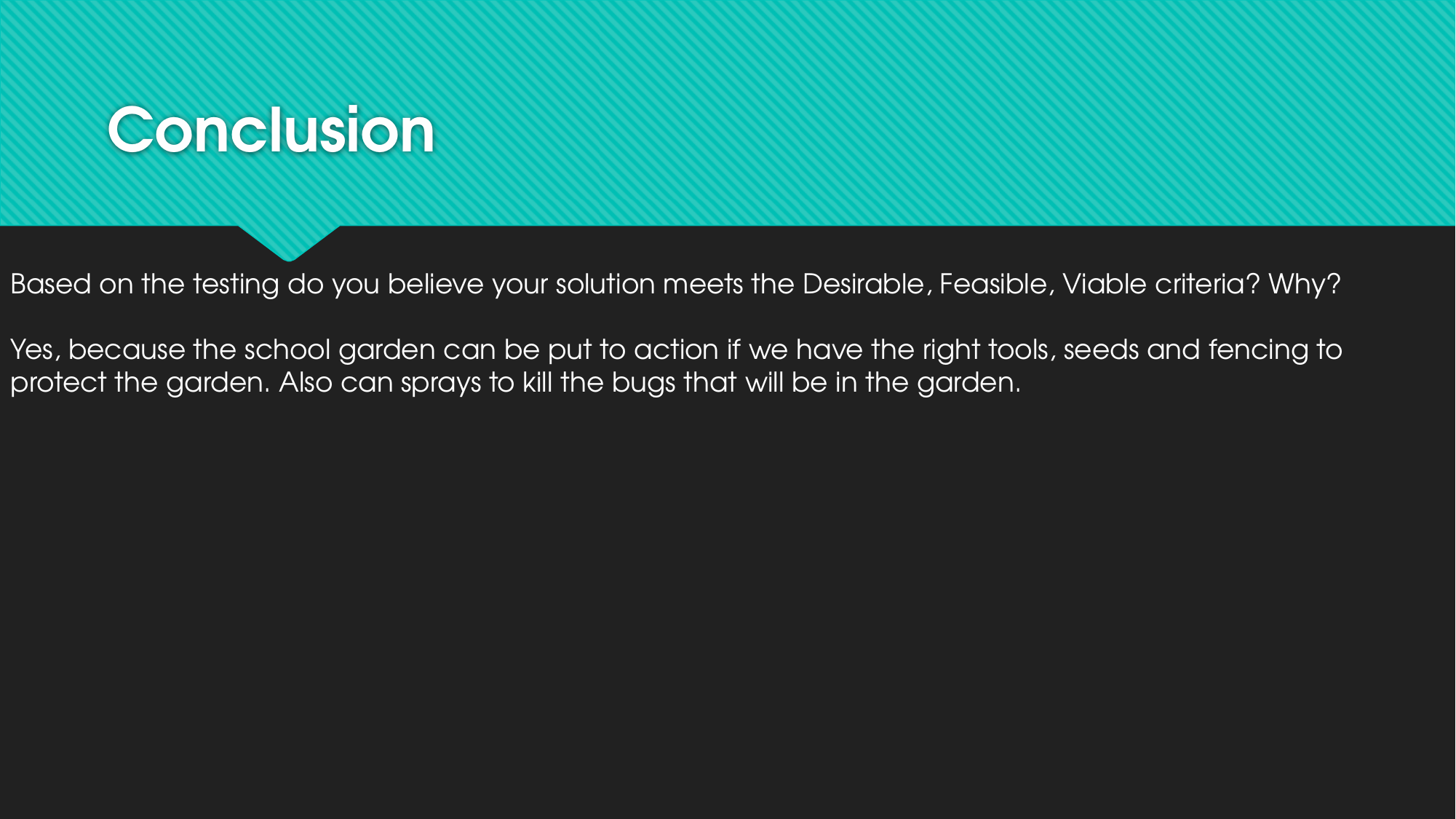

# Conclusion
Based on the testing do you believe your solution meets the Desirable, Feasible, Viable criteria? Why?

Yes, because the school garden can be put to action if we have the right tools, seeds and fencing to protect the garden. Also can sprays to kill the bugs that will be in the garden.